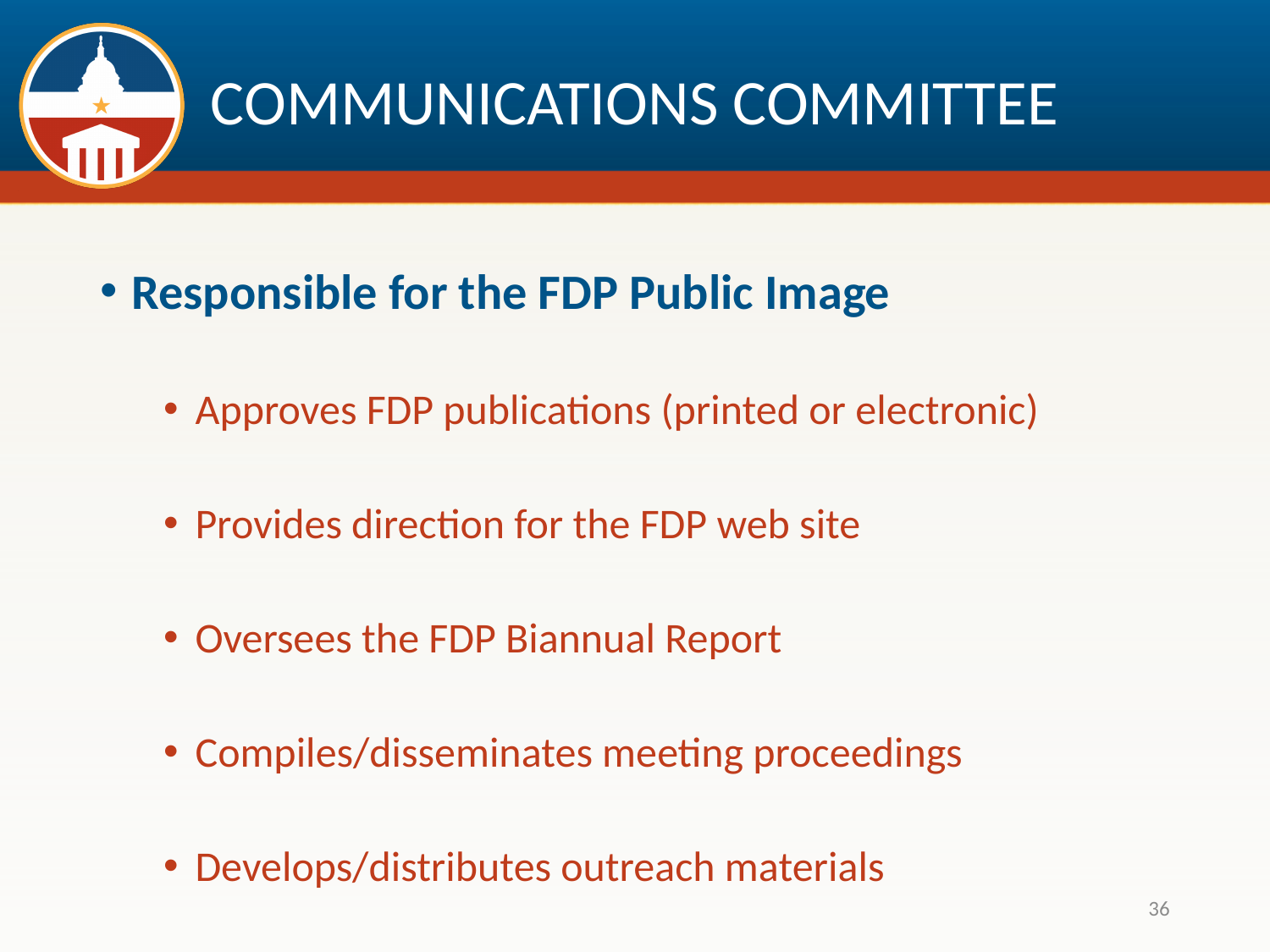

# COMMUNICATIONS COMMITTEE
Responsible for the FDP Public Image
Approves FDP publications (printed or electronic)
Provides direction for the FDP web site
Oversees the FDP Biannual Report
Compiles/disseminates meeting proceedings
Develops/distributes outreach materials
36